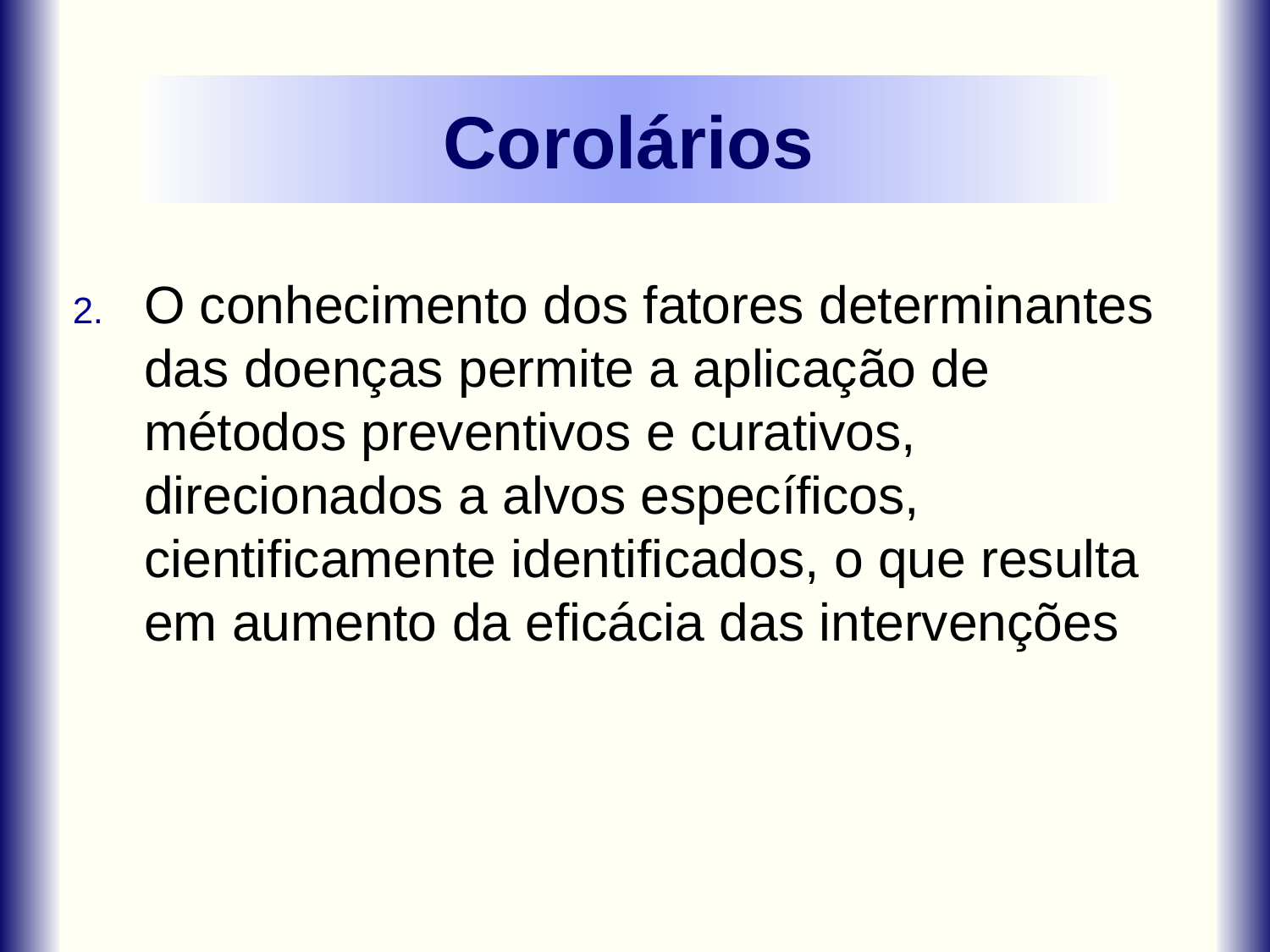

# Corolários
O conhecimento dos fatores determinantes das doenças permite a aplicação de métodos preventivos e curativos, direcionados a alvos específicos, cientificamente identificados, o que resulta em aumento da eficácia das intervenções